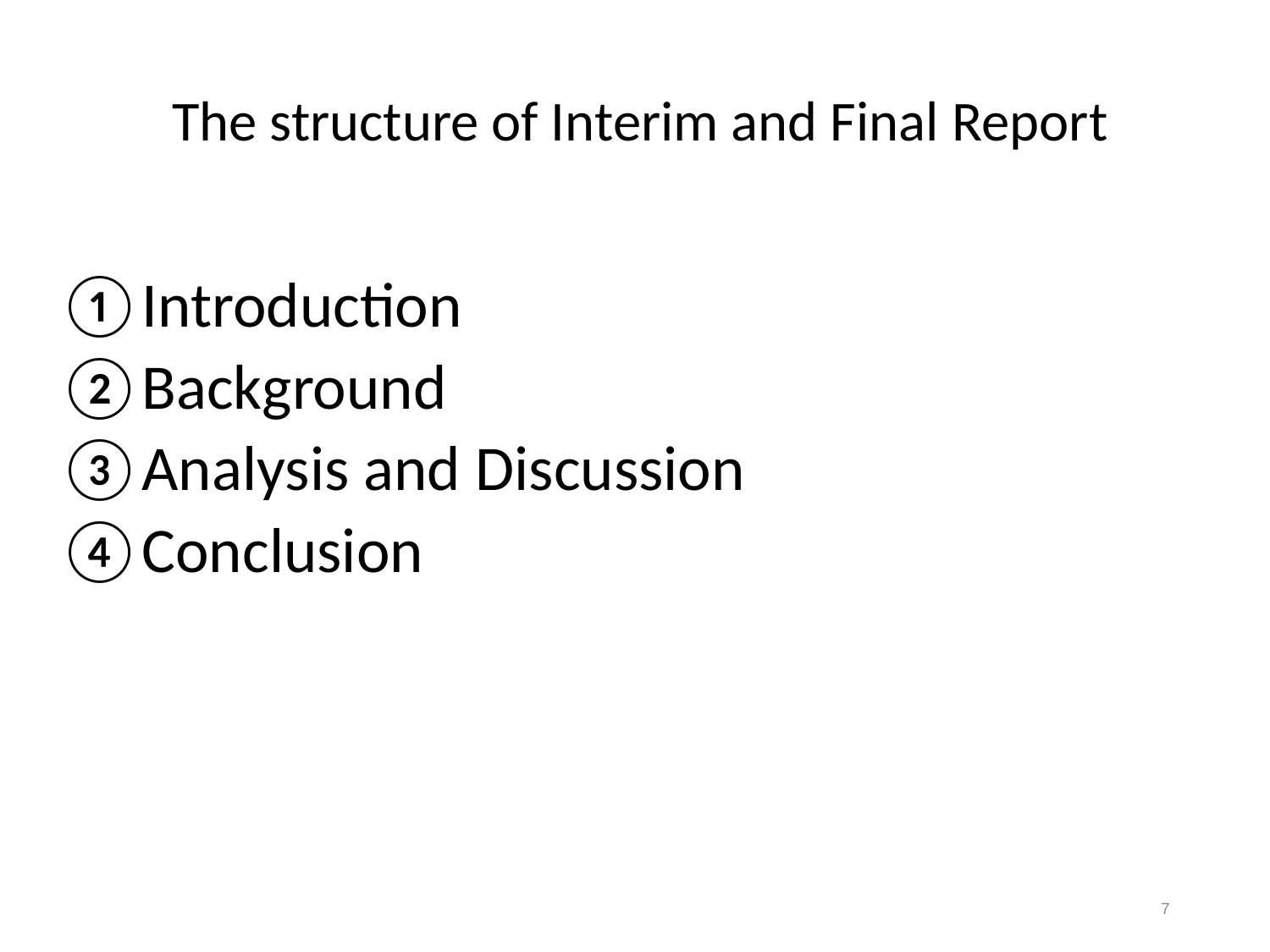

# The structure of Interim and Final Report
①Introduction
②Background
③Analysis and Discussion
④Conclusion
7